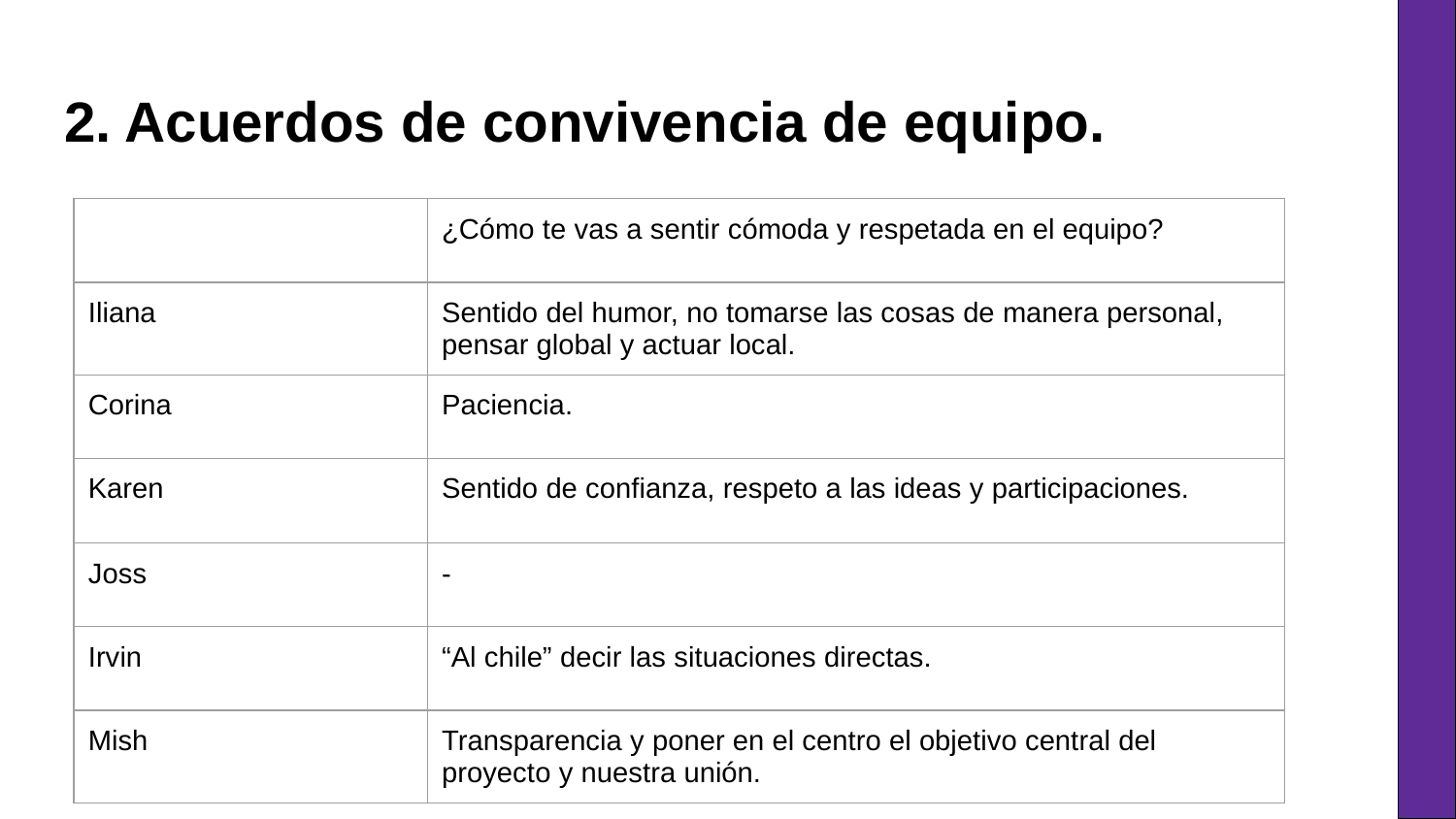

# 2. Acuerdos de convivencia de equipo.
|  | ¿Cómo te vas a sentir cómoda y respetada en el equipo? |
| --- | --- |
| Iliana | Sentido del humor, no tomarse las cosas de manera personal, pensar global y actuar local. |
| Corina | Paciencia. |
| Karen | Sentido de confianza, respeto a las ideas y participaciones. |
| Joss | - |
| Irvin | “Al chile” decir las situaciones directas. |
| Mish | Transparencia y poner en el centro el objetivo central del proyecto y nuestra unión. |